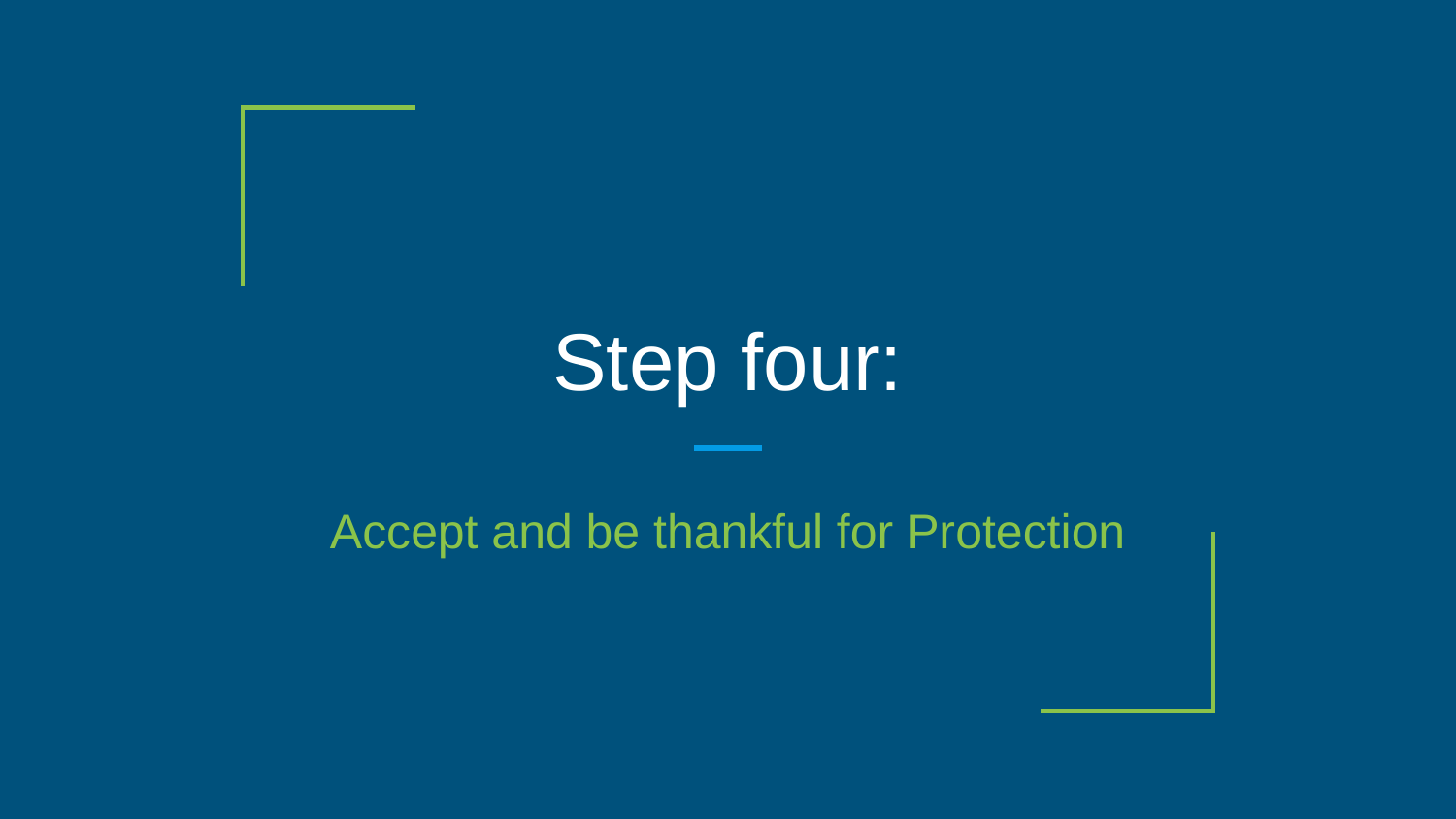

# Step four:
Accept and be thankful for Protection